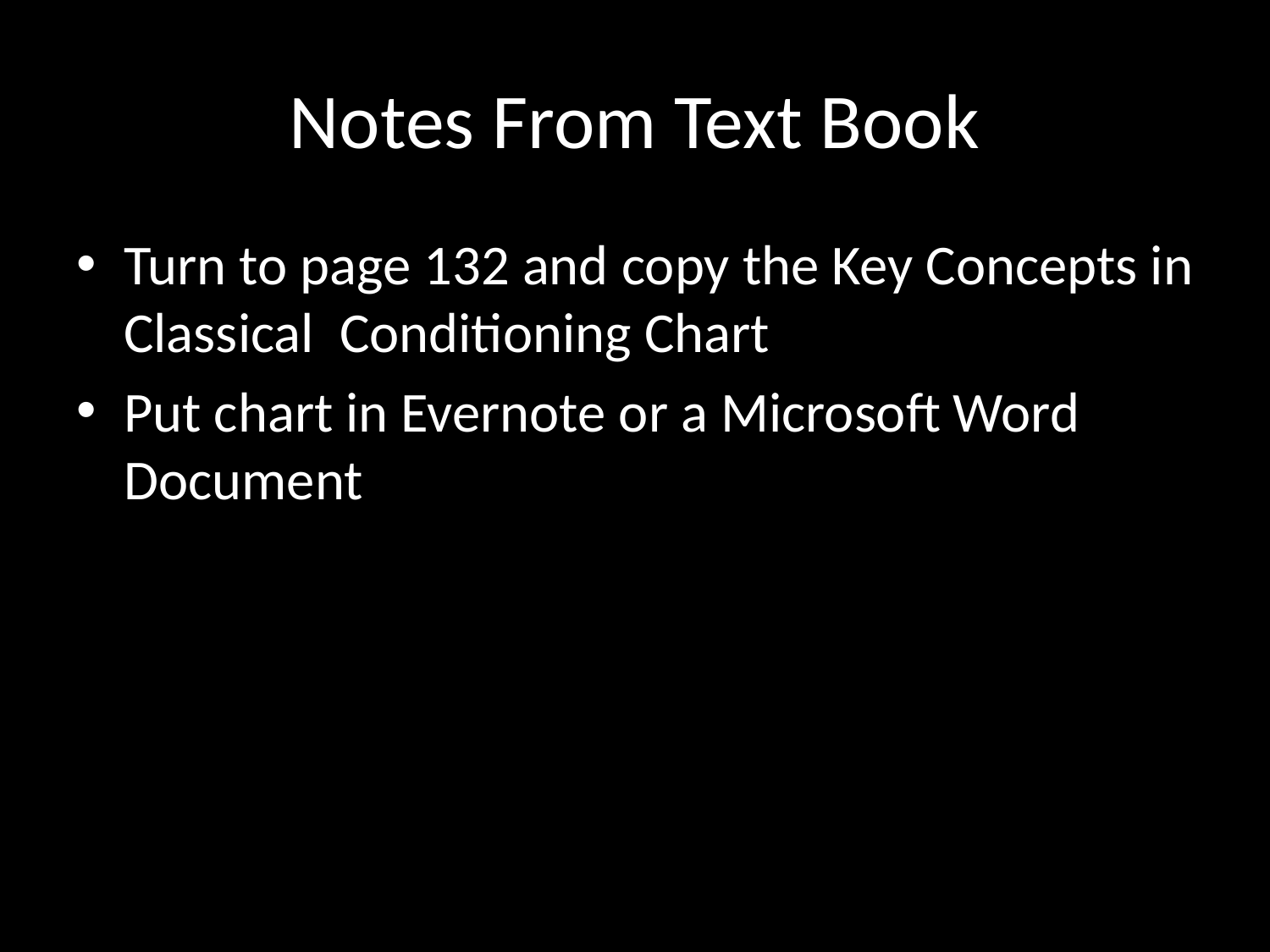

# Notes From Text Book
Turn to page 132 and copy the Key Concepts in Classical  Conditioning Chart
Put chart in Evernote or a Microsoft Word Document